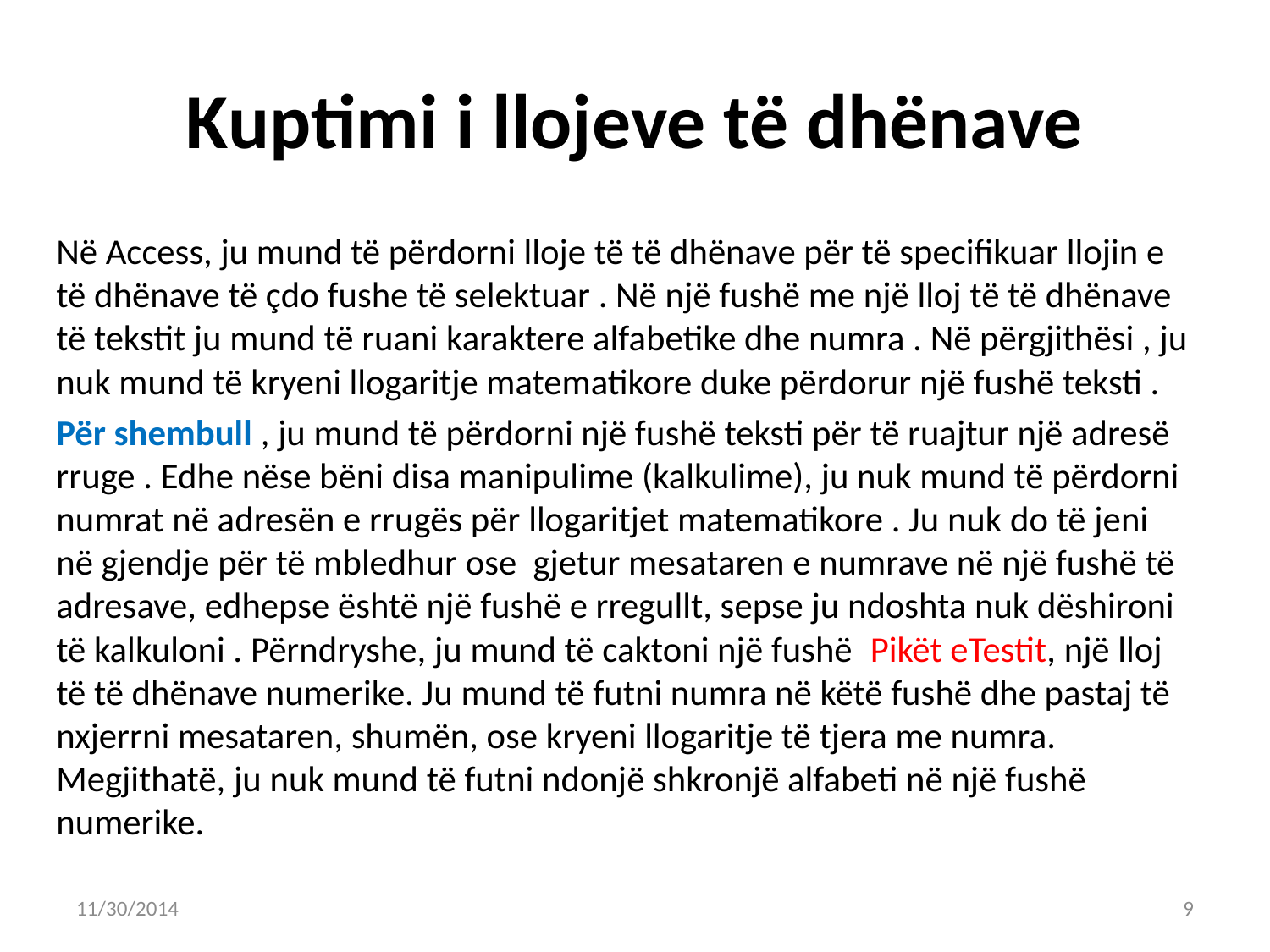

# Kuptimi i llojeve të dhënave
	Në Access, ju mund të përdorni lloje të të dhënave për të specifikuar llojin e të dhënave të çdo fushe të selektuar . Në një fushë me një lloj të të dhënave të tekstit ju mund të ruani karaktere alfabetike dhe numra . Në përgjithësi , ju nuk mund të kryeni llogaritje matematikore duke përdorur një fushë teksti .
	Për shembull , ju mund të përdorni një fushë teksti për të ruajtur një adresë rruge . Edhe nëse bëni disa manipulime (kalkulime), ju nuk mund të përdorni numrat në adresën e rrugës për llogaritjet matematikore . Ju nuk do të jeni në gjendje për të mbledhur ose  gjetur mesataren e numrave në një fushë të adresave, edhepse është një fushë e rregullt, sepse ju ndoshta nuk dëshironi të kalkuloni . Përndryshe, ju mund të caktoni një fushë  Pikët eTestit, një lloj të të dhënave numerike. Ju mund të futni numra në këtë fushë dhe pastaj të nxjerrni mesataren, shumën, ose kryeni llogaritje të tjera me numra. Megjithatë, ju nuk mund të futni ndonjë shkronjë alfabeti në një fushë numerike.
11/30/2014
9